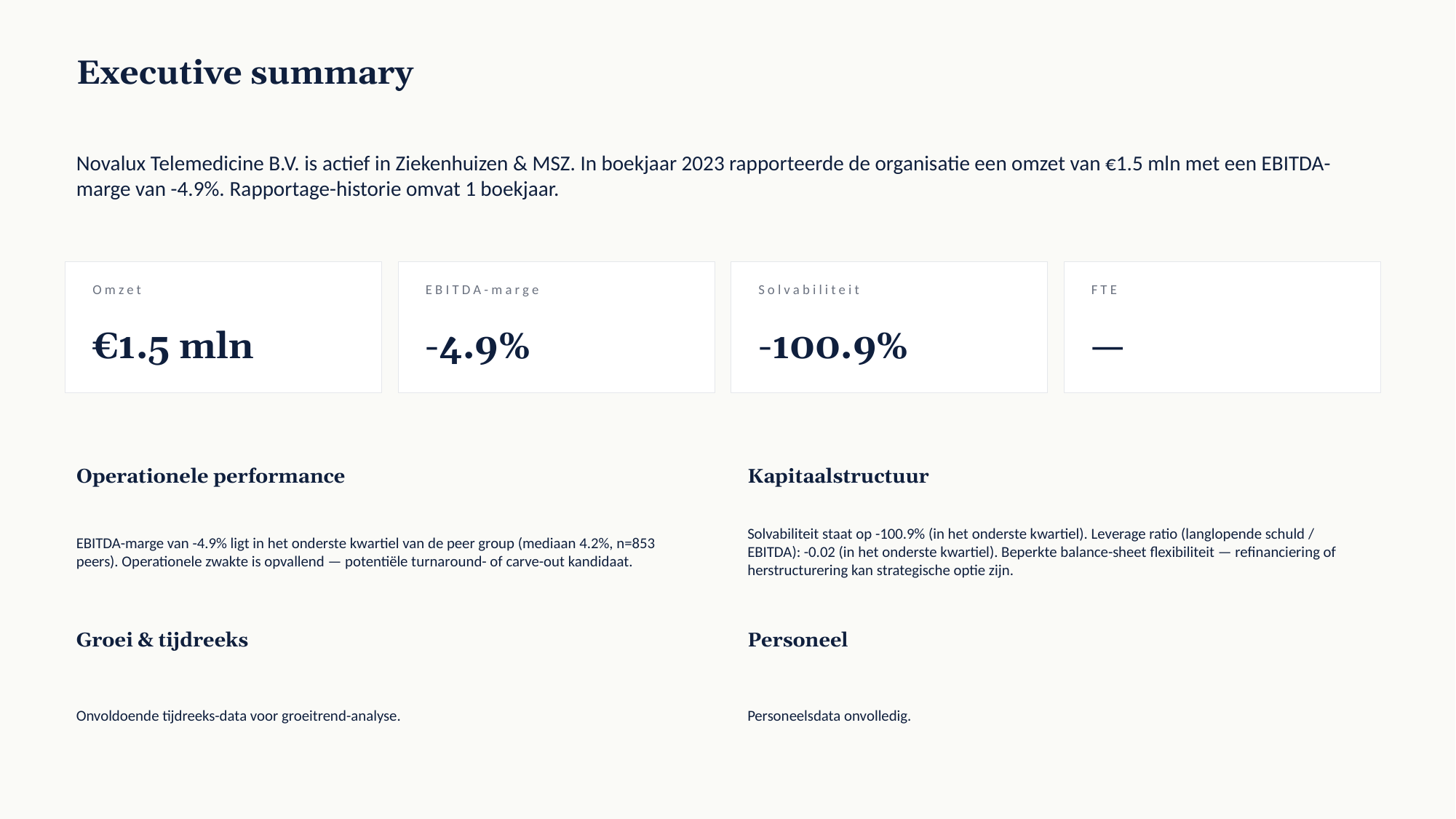

Executive summary
Novalux Telemedicine B.V. is actief in Ziekenhuizen & MSZ. In boekjaar 2023 rapporteerde de organisatie een omzet van €1.5 mln met een EBITDA-marge van -4.9%. Rapportage-historie omvat 1 boekjaar.

Omzet
EBITDA-marge
Solvabiliteit
FTE
€1.5 mln
-4.9%
-100.9%
—
Operationele performance
Kapitaalstructuur
EBITDA-marge van -4.9% ligt in het onderste kwartiel van de peer group (mediaan 4.2%, n=853 peers). Operationele zwakte is opvallend — potentiële turnaround- of carve-out kandidaat.
Solvabiliteit staat op -100.9% (in het onderste kwartiel). Leverage ratio (langlopende schuld / EBITDA): -0.02 (in het onderste kwartiel). Beperkte balance-sheet flexibiliteit — refinanciering of herstructurering kan strategische optie zijn.
Groei & tijdreeks
Personeel
Onvoldoende tijdreeks-data voor groeitrend-analyse.
Personeelsdata onvolledig.